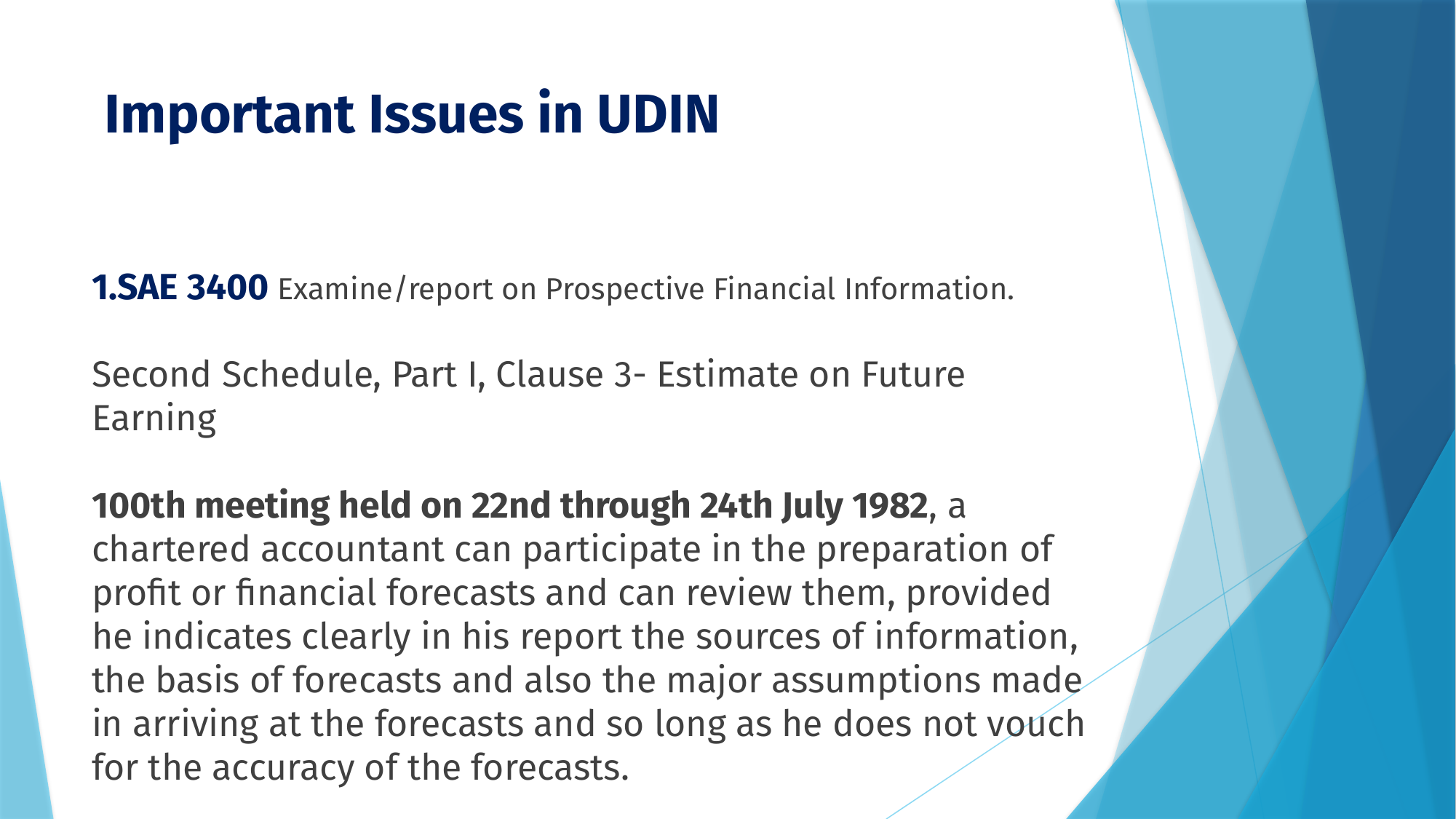

# Important Issues in UDIN
1.SAE 3400 Examine/report on Prospective Financial Information.

Second Schedule, Part I, Clause 3- Estimate on Future Earning
100th meeting held on 22nd through 24th July 1982, a chartered accountant can participate in the preparation of profit or financial forecasts and can review them, provided he indicates clearly in his report the sources of information, the basis of forecasts and also the major assumptions made in arriving at the forecasts and so long as he does not vouch for the accuracy of the forecasts.